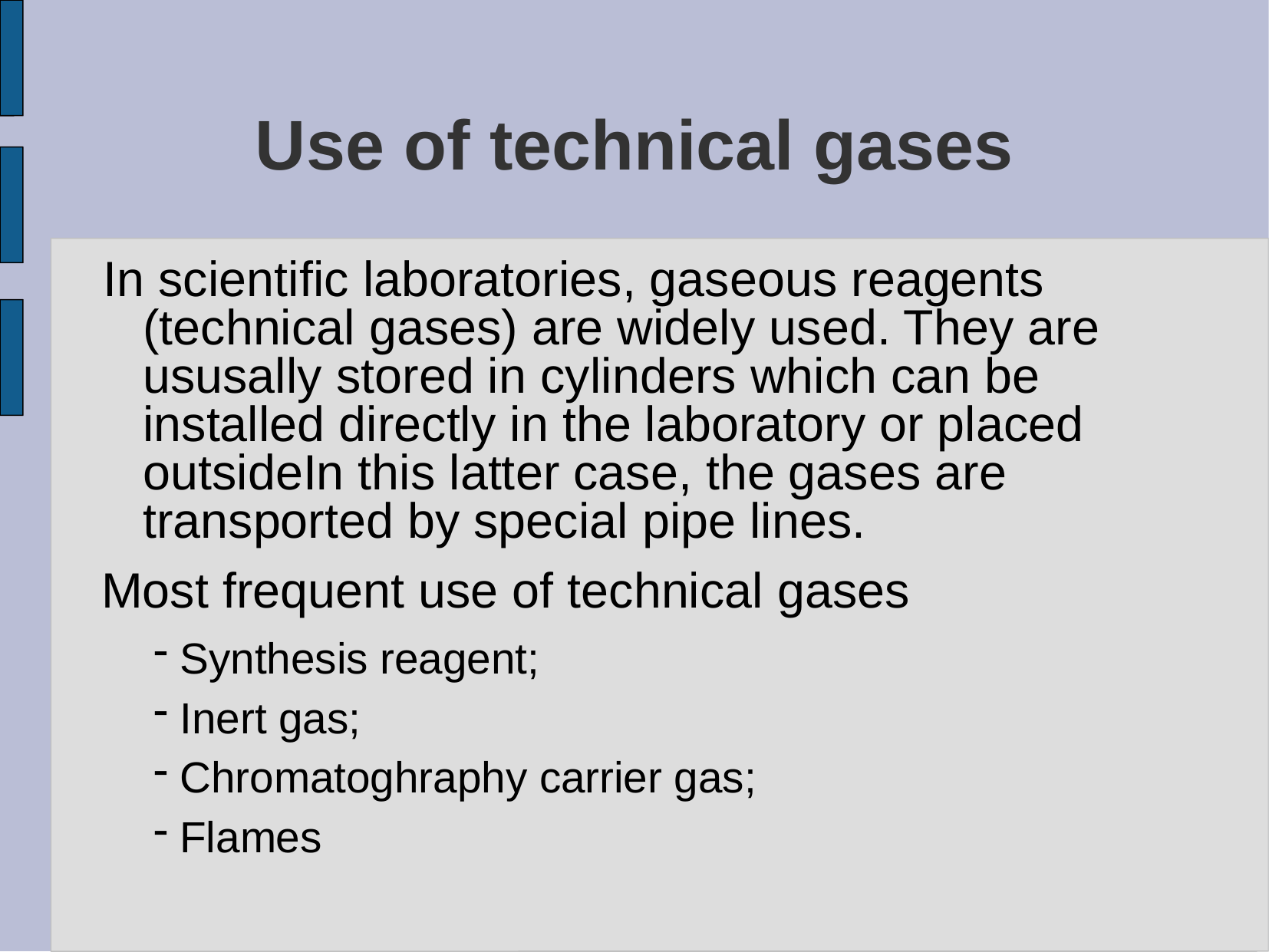

# Use of technical gases
In scientific laboratories, gaseous reagents (technical gases) are widely used. They are ususally stored in cylinders which can be installed directly in the laboratory or placed outsideIn this latter case, the gases are transported by special pipe lines.
Most frequent use of technical gases
 Synthesis reagent;
 Inert gas;
 Chromatoghraphy carrier gas;
 Flames